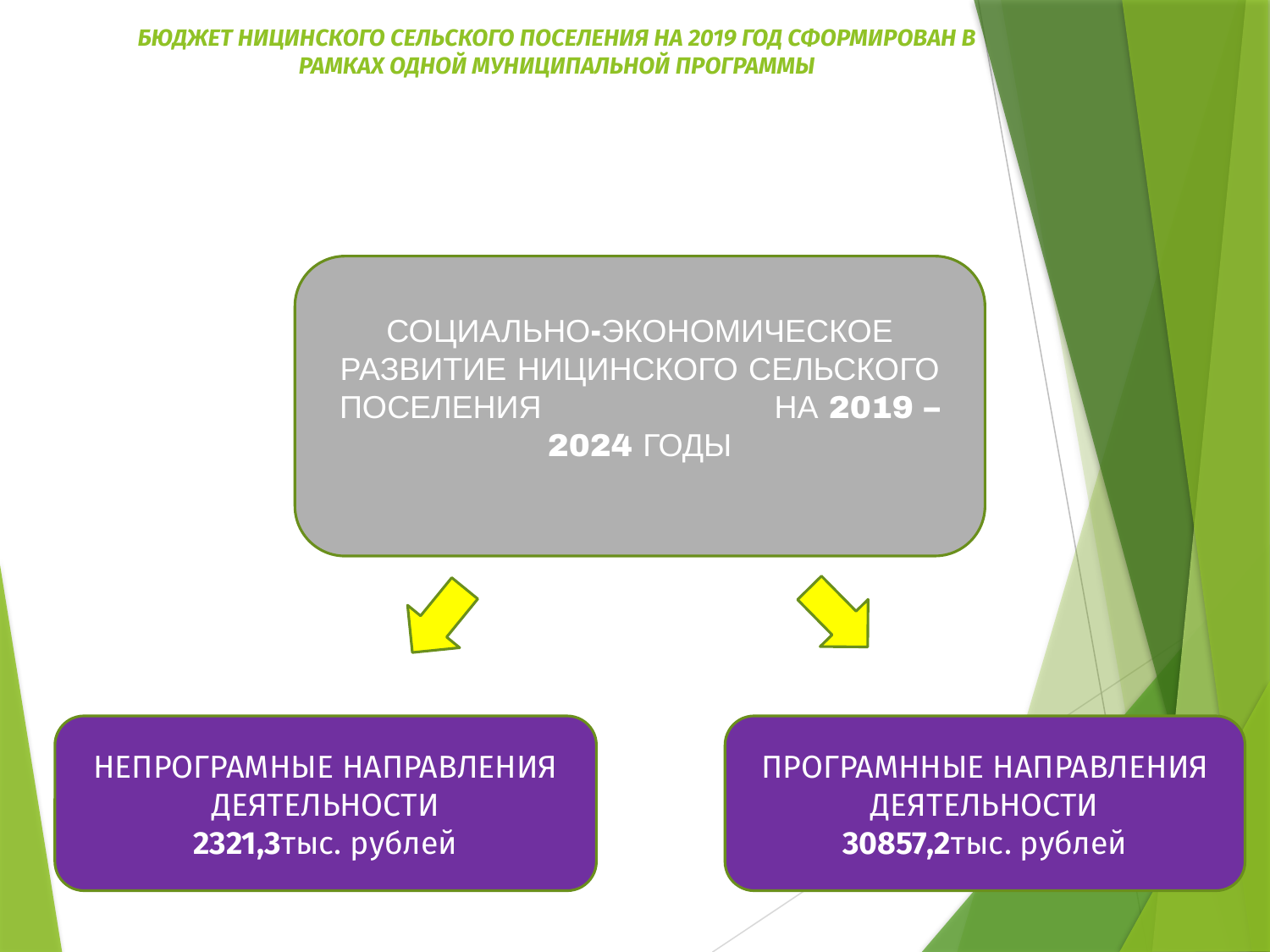

# БЮДЖЕТ НИЦИНСКОГО СЕЛЬСКОГО ПОСЕЛЕНИЯ НА 2019 ГОД СФОРМИРОВАН В РАМКАХ ОДНОЙ МУНИЦИПАЛЬНОЙ ПРОГРАММЫ
СОЦИАЛЬНО-ЭКОНОМИЧЕСКОЕ РАЗВИТИЕ НИЦИНСКОГО СЕЛЬСКОГО ПОСЕЛЕНИЯ                      НА 2019 – 2024 ГОДЫ

НЕПРОГРАМНЫЕ НАПРАВЛЕНИЯ ДЕЯТЕЛЬНОСТИ
2321,3тыс. рублей
ПРОГРАМННЫЕ НАПРАВЛЕНИЯ ДЕЯТЕЛЬНОСТИ
30857,2тыс. рублей